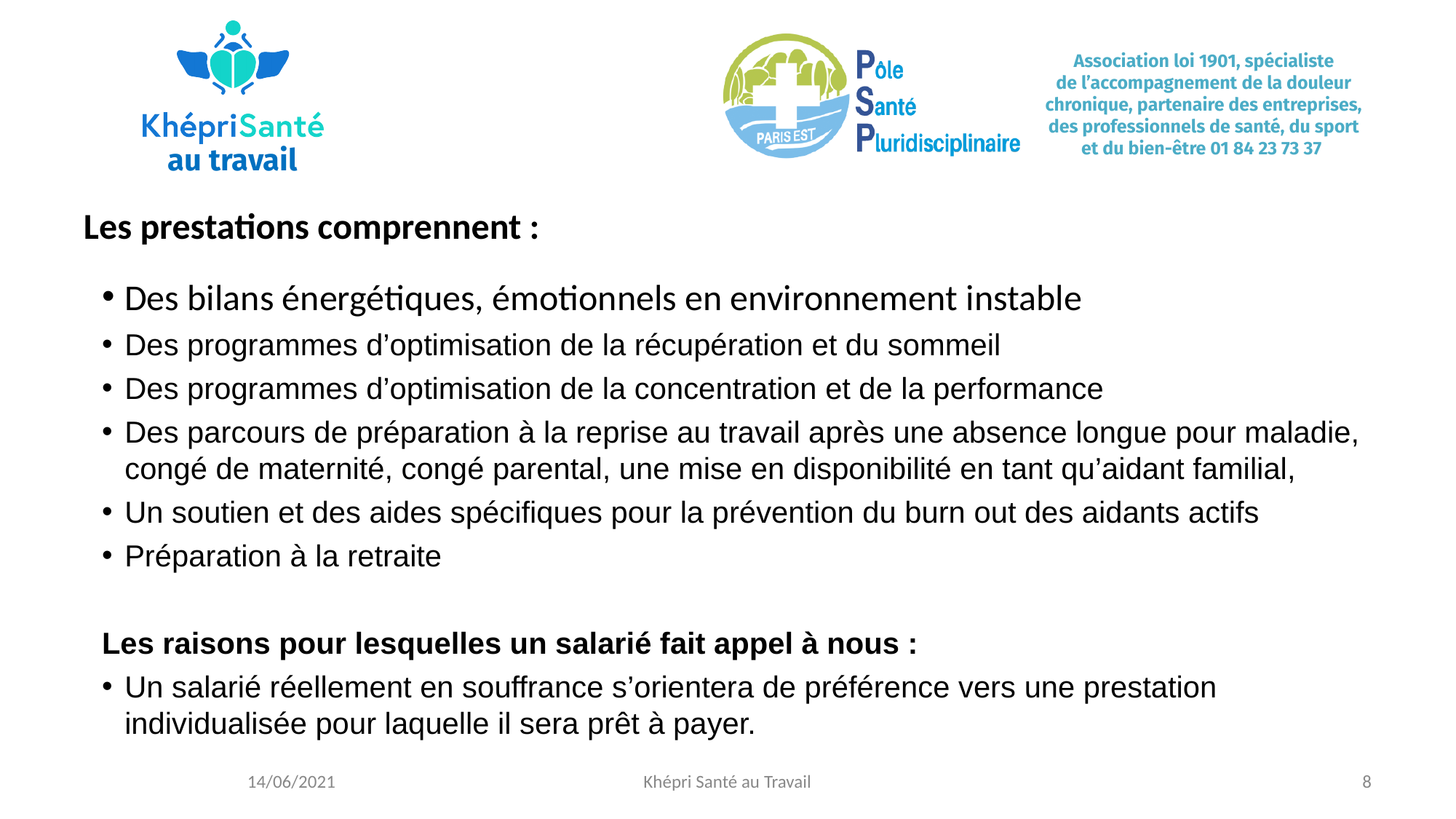

# Les prestations comprennent :
Des bilans énergétiques, émotionnels en environnement instable
Des programmes d’optimisation de la récupération et du sommeil
Des programmes d’optimisation de la concentration et de la performance
Des parcours de préparation à la reprise au travail après une absence longue pour maladie, congé de maternité, congé parental, une mise en disponibilité en tant qu’aidant familial,
Un soutien et des aides spécifiques pour la prévention du burn out des aidants actifs
Préparation à la retraite

Les raisons pour lesquelles un salarié fait appel à nous :
Un salarié réellement en souffrance s’orientera de préférence vers une prestation individualisée pour laquelle il sera prêt à payer.
14/06/2021
Khépri Santé au Travail
8